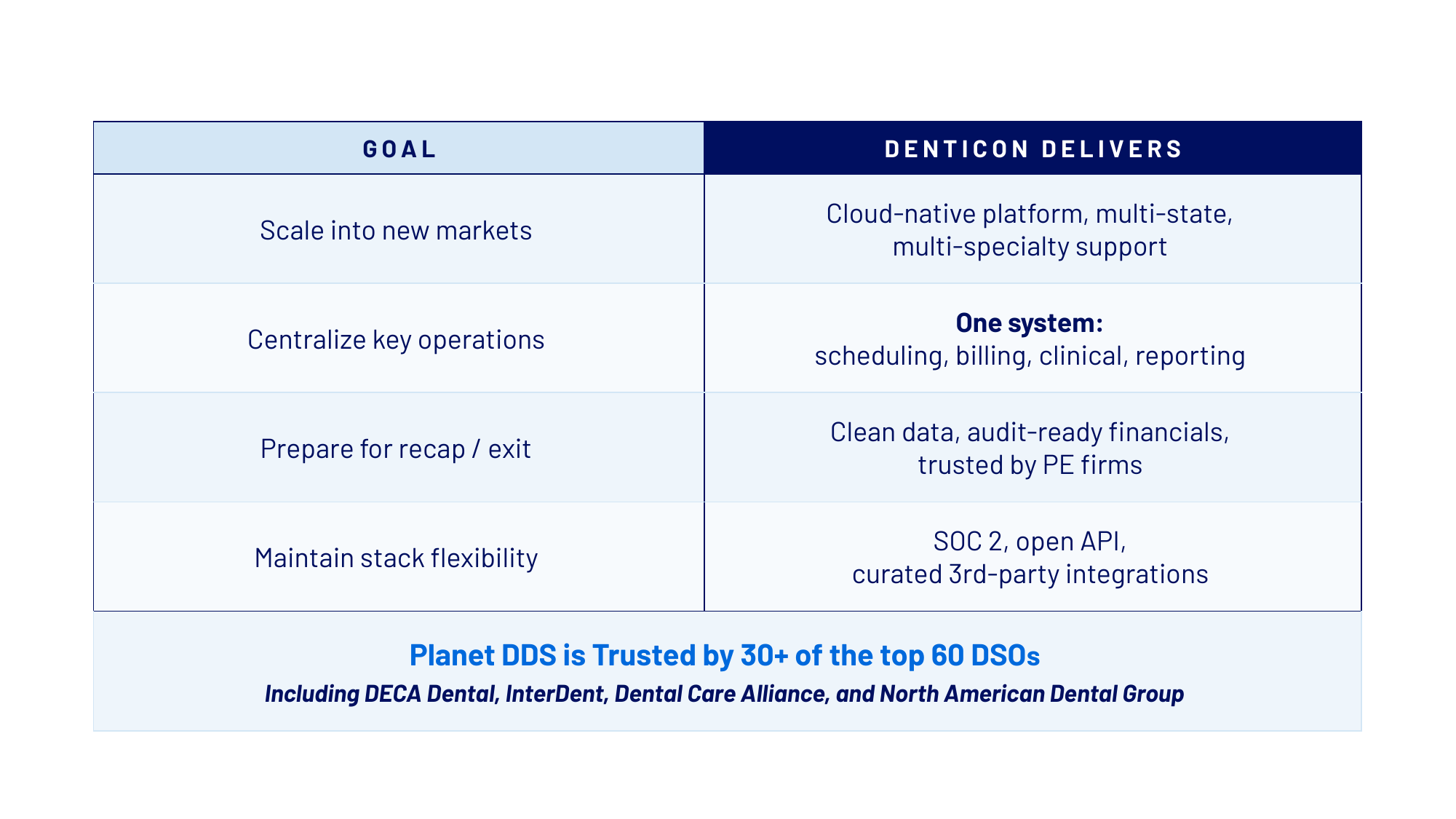

| GOAL | DENTICON DELIVERS |
| --- | --- |
| Scale into new markets | Cloud-native platform, multi-state, multi-specialty support |
| Centralize key operations | One system: scheduling, billing, clinical, reporting |
| Prepare for recap / exit | Clean data, audit-ready financials, trusted by PE firms |
| Maintain stack flexibility | SOC 2, open API, curated 3rd-party integrations |
| Planet DDS is Trusted by 30+ of the top 60 DSOs Including DECA Dental, InterDent, Dental Care Alliance, and North American Dental Group |  |